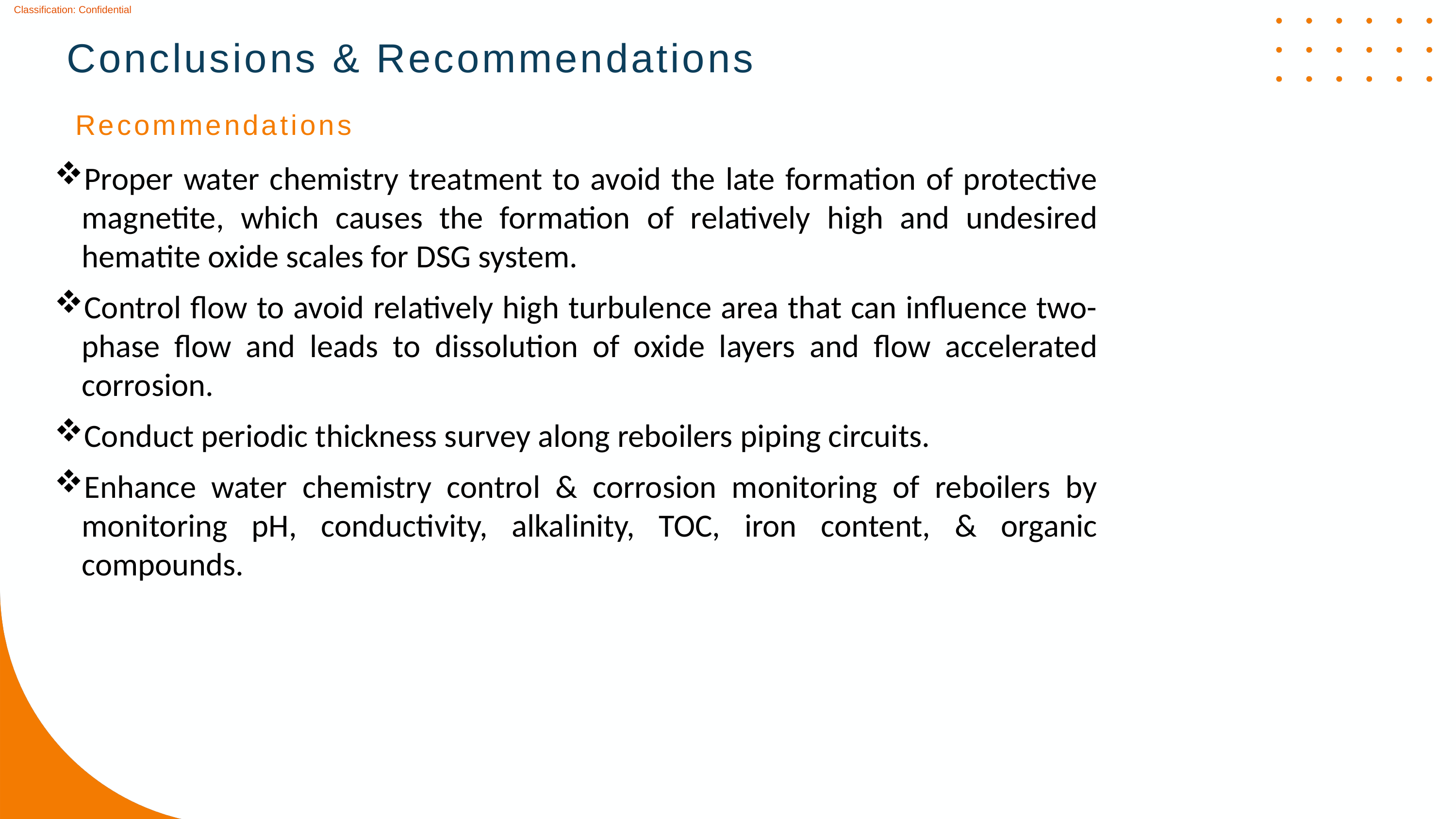

Conclusions & Recommendations
Recommendations
Proper water chemistry treatment to avoid the late formation of protective magnetite, which causes the formation of relatively high and undesired hematite oxide scales for DSG system.
Control flow to avoid relatively high turbulence area that can influence two-phase flow and leads to dissolution of oxide layers and flow accelerated corrosion.
Conduct periodic thickness survey along reboilers piping circuits.
Enhance water chemistry control & corrosion monitoring of reboilers by monitoring pH, conductivity, alkalinity, TOC, iron content, & organic compounds.